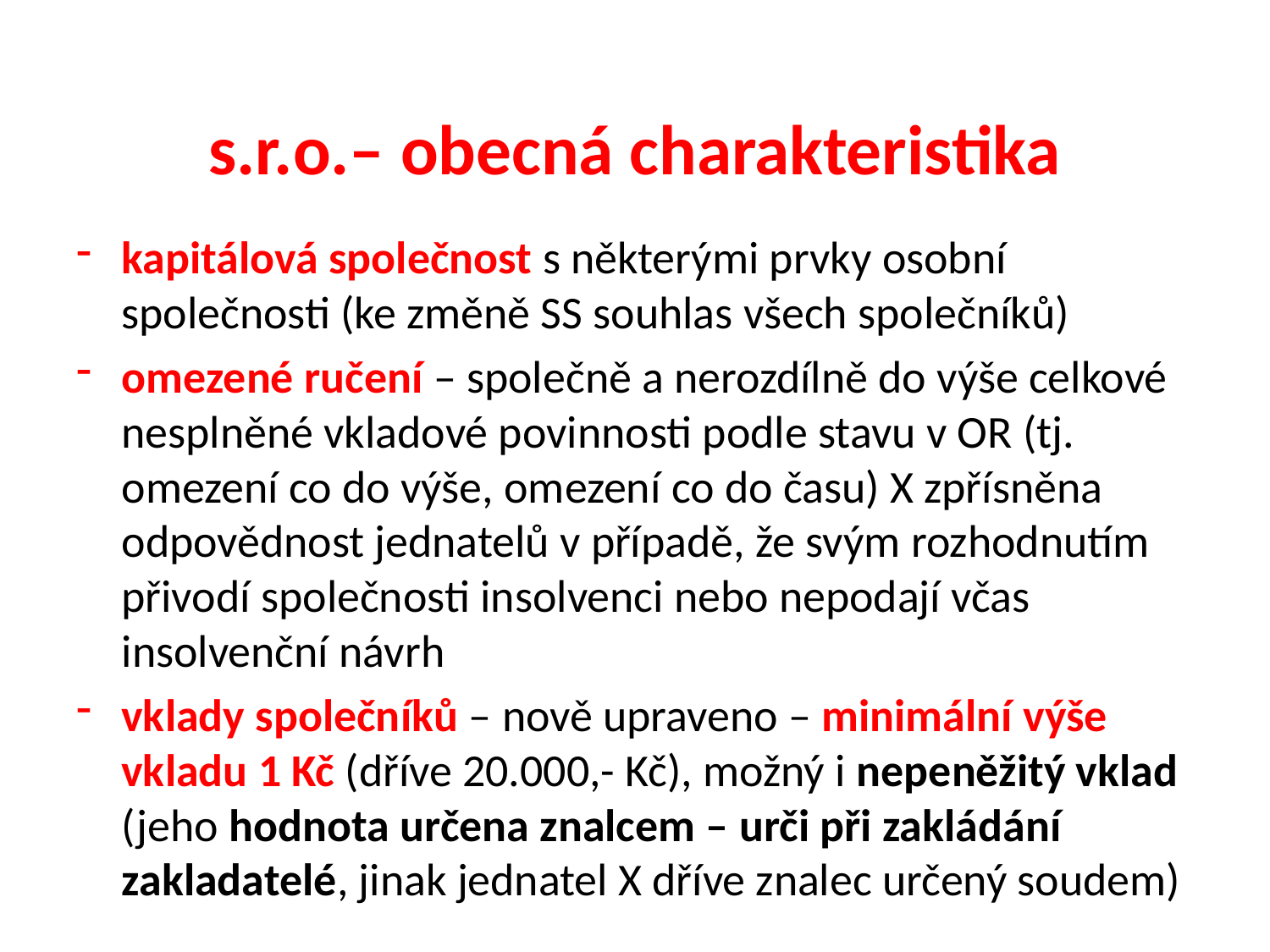

# s.r.o.– obecná charakteristika
kapitálová společnost s některými prvky osobní společnosti (ke změně SS souhlas všech společníků)
omezené ručení – společně a nerozdílně do výše celkové nesplněné vkladové povinnosti podle stavu v OR (tj. omezení co do výše, omezení co do času) X zpřísněna odpovědnost jednatelů v případě, že svým rozhodnutím přivodí společnosti insolvenci nebo nepodají včas insolvenční návrh
vklady společníků – nově upraveno – minimální výše vkladu 1 Kč (dříve 20.000,- Kč), možný i nepeněžitý vklad (jeho hodnota určena znalcem – urči při zakládání zakladatelé, jinak jednatel X dříve znalec určený soudem)